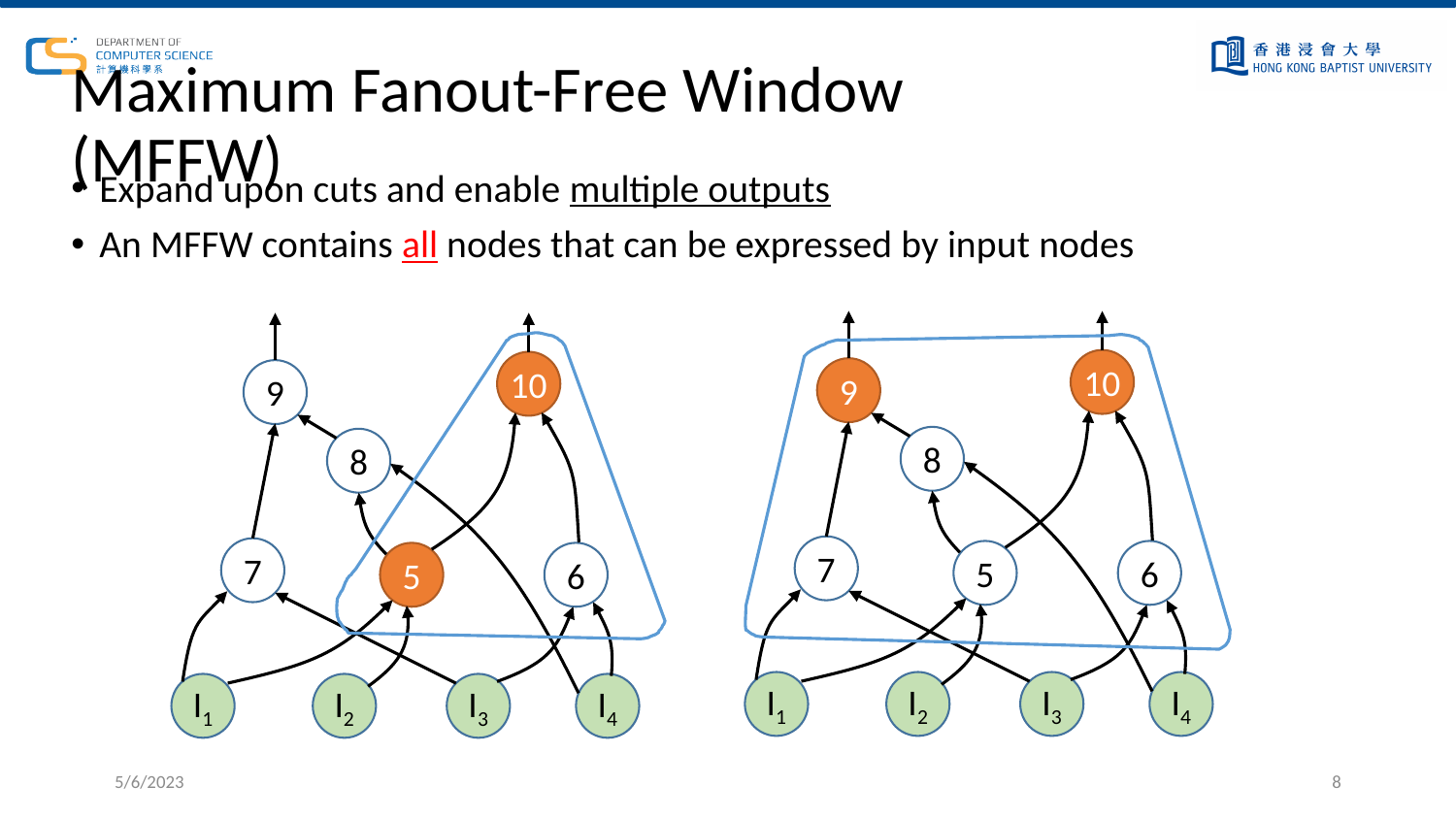

# Maximum Fanout-Free Window (MFFW)
Expand upon cuts and enable multiple outputs
An MFFW contains all nodes that can be expressed by input nodes

10
10
9
9

8
8

7
7
5
6
5
6

I2
I3
I4
I1
I2
I3
I4
I1
5/6/2023
8